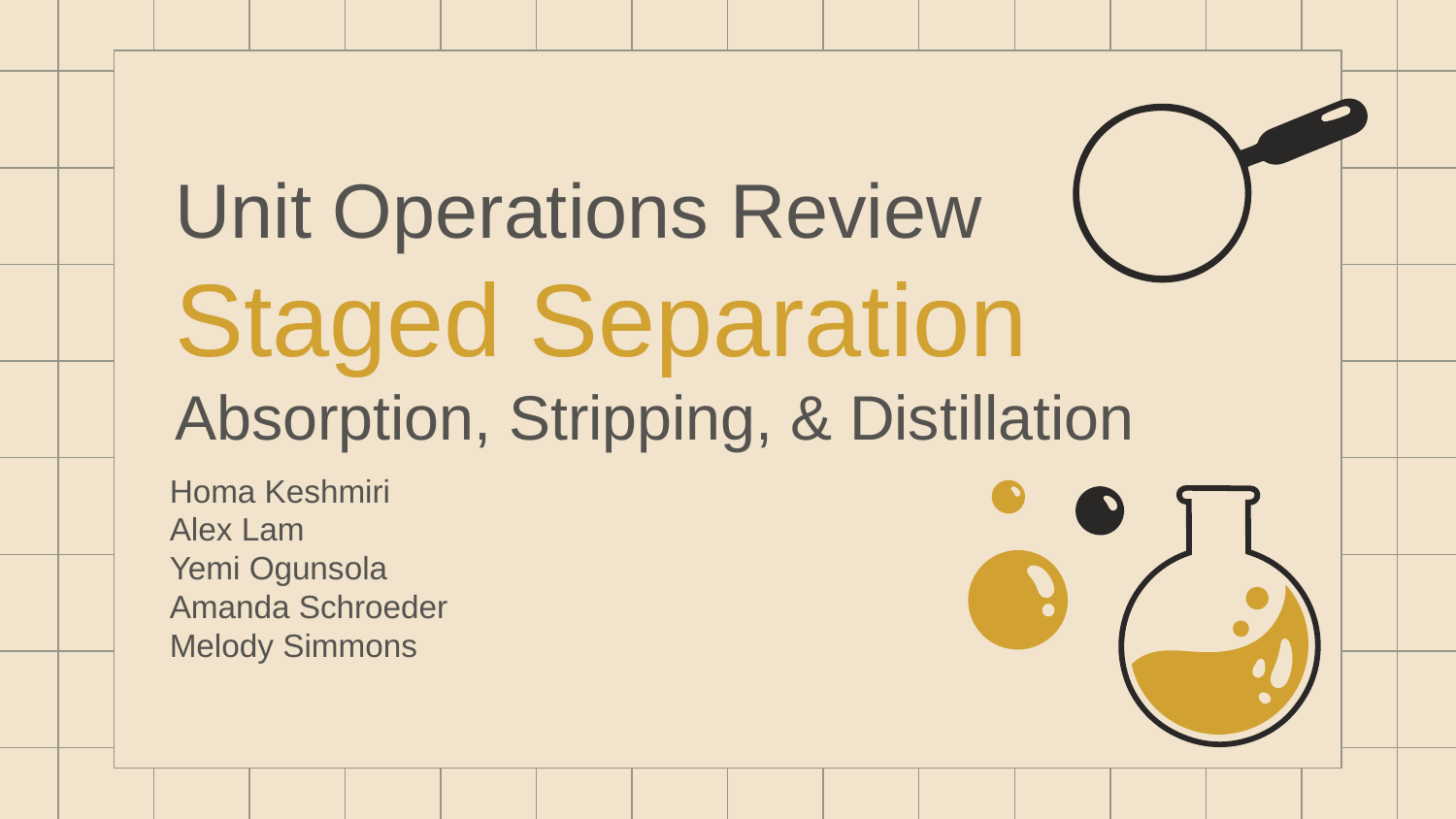

# Unit Operations Review
Staged Separation
Absorption, Stripping, & Distillation
Homa Keshmiri​
Alex Lam​
Yemi Ogunsola​
Amanda Schroeder​
Melody Simmons​